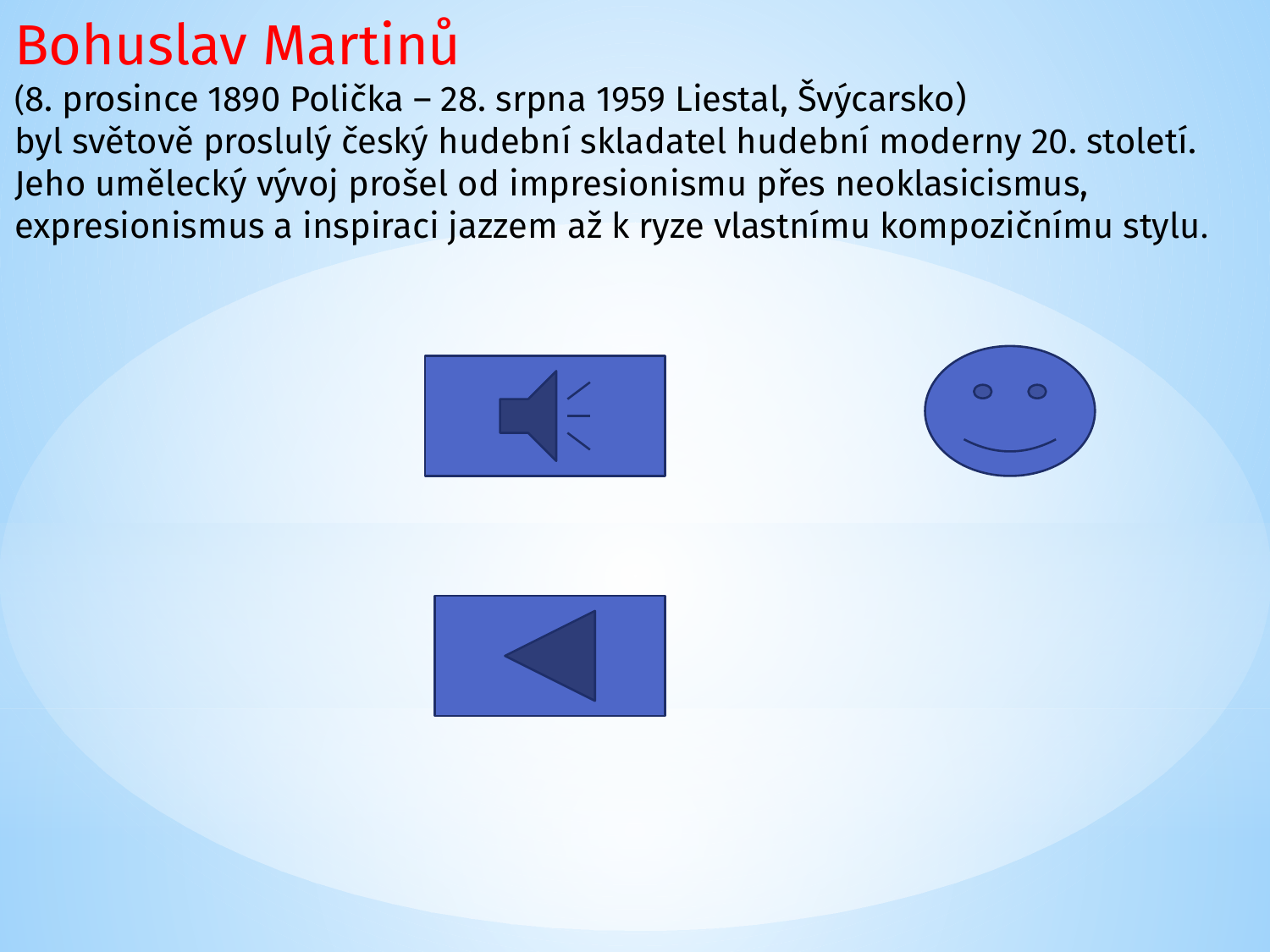

Bohuslav Martinů
(8. prosince 1890 Polička – 28. srpna 1959 Liestal, Švýcarsko)
byl světově proslulý český hudební skladatel hudební moderny 20. století. Jeho umělecký vývoj prošel od impresionismu přes neoklasicismus, expresionismus a inspiraci jazzem až k ryze vlastnímu kompozičnímu stylu.